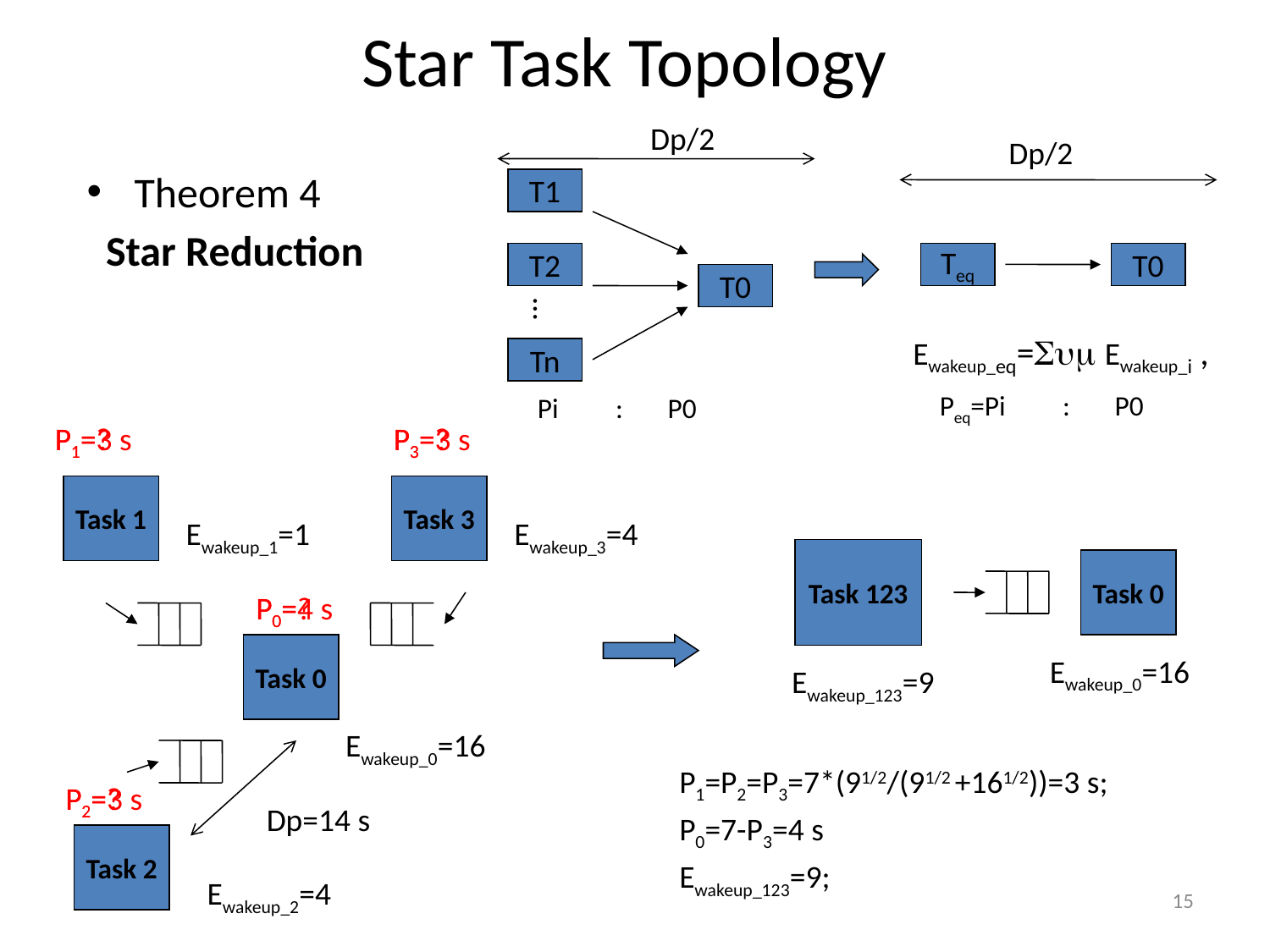

# Star Task Topology
Dp/2
Dp/2
Theorem 4
  Star Reduction

T1

T2
Teq
T0

T0

…

      Ewakeup_eq=Συμ Ewakeup_i ,
Tn
 Pi         :       P0
 Peq=Pi         :       P0
P1=?
P1=3 s
P3=?
P3=3 s
Task 1
Task 3
Ewakeup_1=1
Ewakeup_3=4
Task 123
Task 0

P0=?
P0=4 s

Task 0

Ewakeup_0=16
Ewakeup_123=9
Ewakeup_0=16

P1=P2=P3=7*(91/2/(91/2 +161/2))=3 s;
P0=7-P3=4 s
Ewakeup_123=9;

P2=?
P2=3 s

Dp=14 s
Task 2
15
Ewakeup_2=4